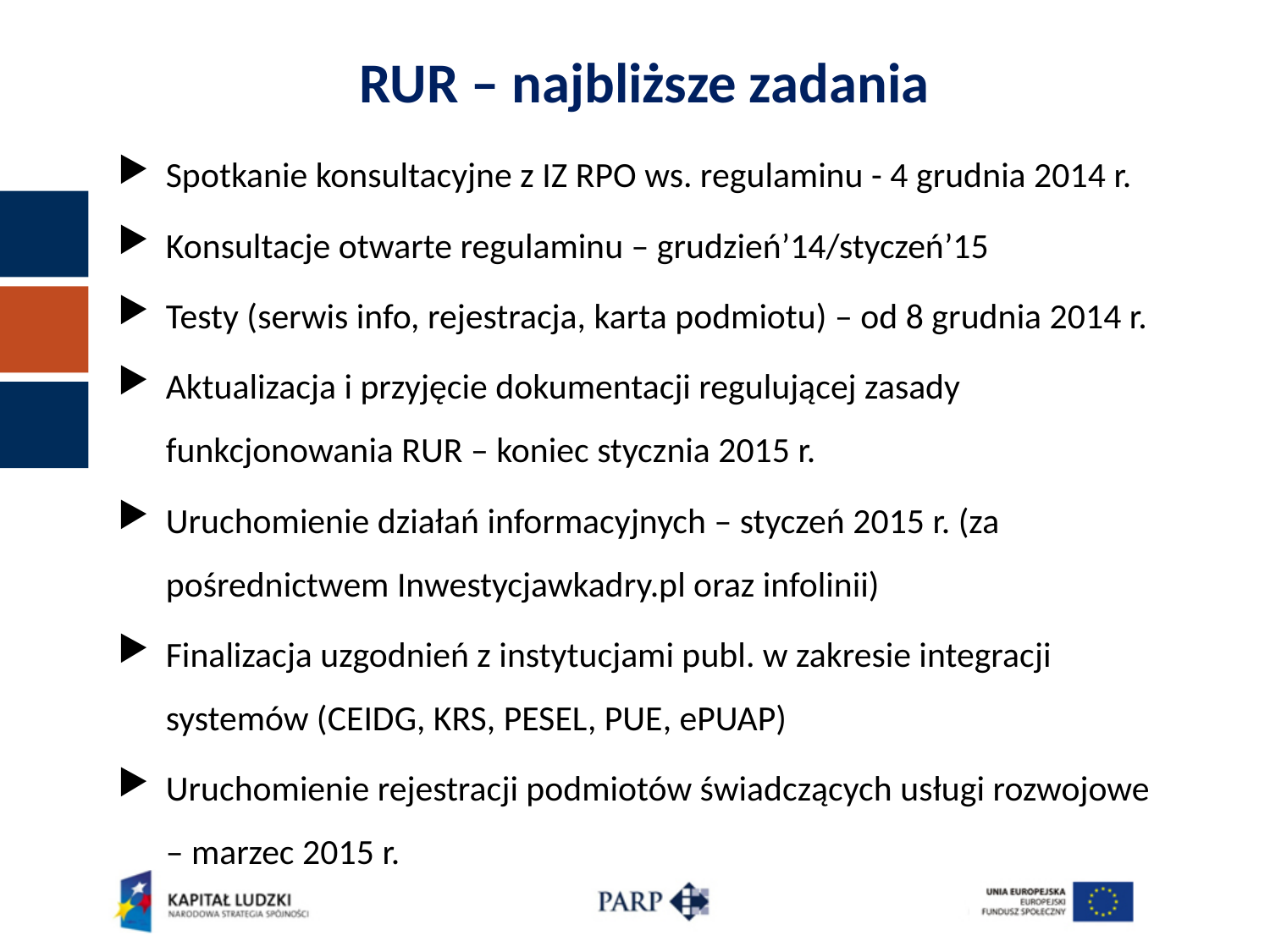

RUR – najbliższe zadania
Spotkanie konsultacyjne z IZ RPO ws. regulaminu - 4 grudnia 2014 r.
Konsultacje otwarte regulaminu – grudzień’14/styczeń’15
Testy (serwis info, rejestracja, karta podmiotu) – od 8 grudnia 2014 r.
Aktualizacja i przyjęcie dokumentacji regulującej zasady funkcjonowania RUR – koniec stycznia 2015 r.
Uruchomienie działań informacyjnych – styczeń 2015 r. (za pośrednictwem Inwestycjawkadry.pl oraz infolinii)
Finalizacja uzgodnień z instytucjami publ. w zakresie integracji systemów (CEIDG, KRS, PESEL, PUE, ePUAP)
Uruchomienie rejestracji podmiotów świadczących usługi rozwojowe – marzec 2015 r.